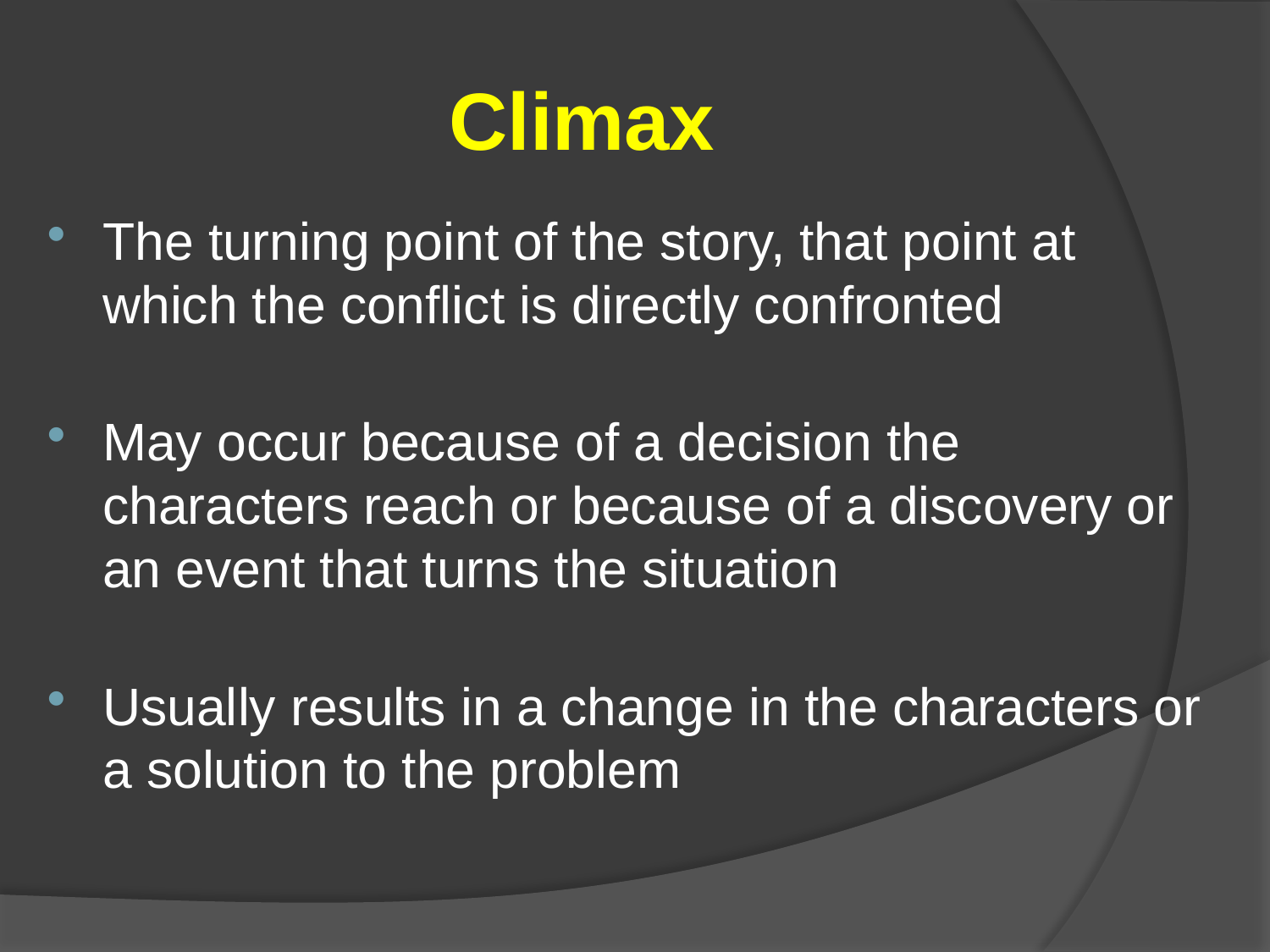

# Climax
The turning point of the story, that point at which the conflict is directly confronted
May occur because of a decision the characters reach or because of a discovery or an event that turns the situation
Usually results in a change in the characters or a solution to the problem